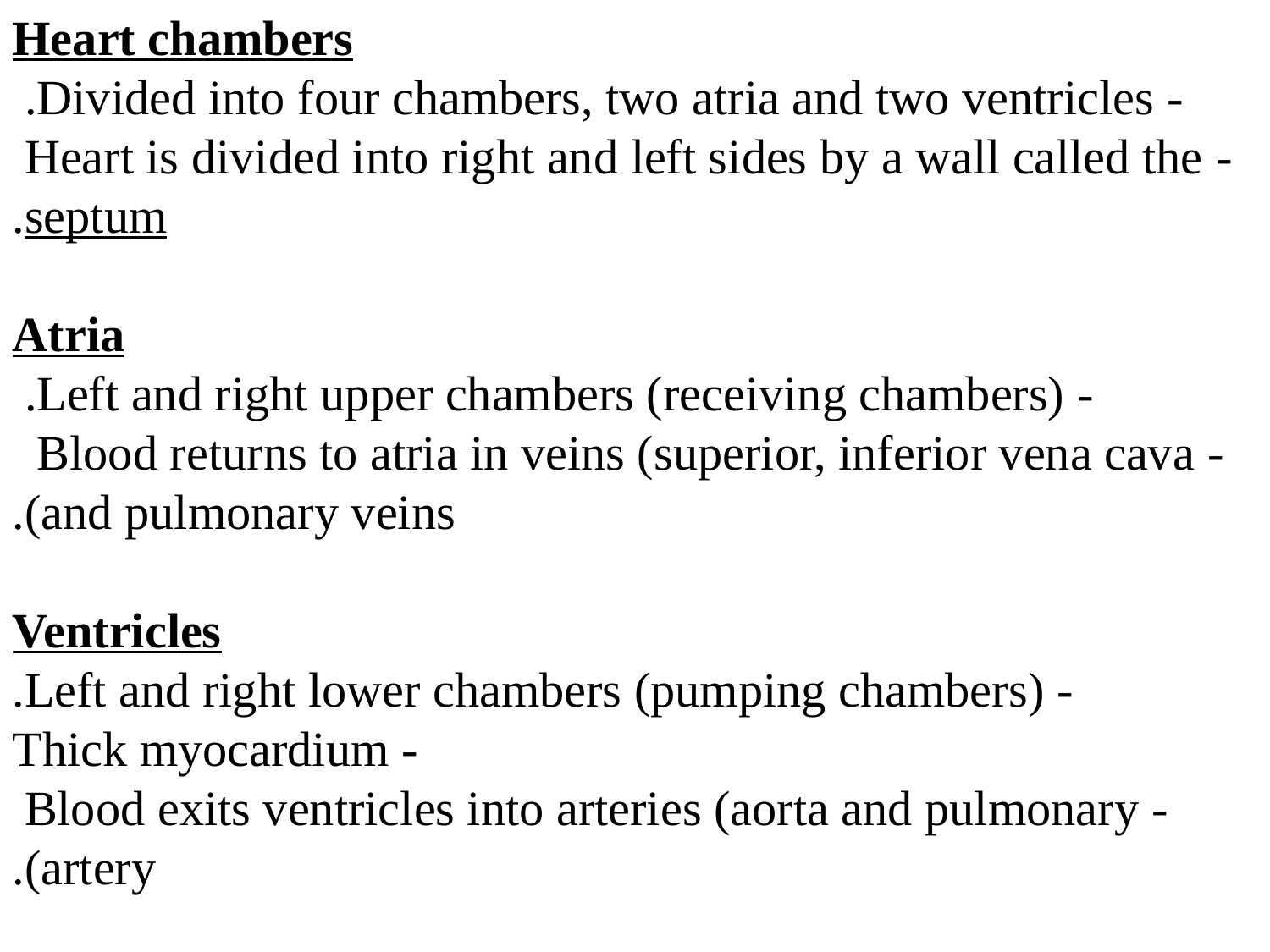

Heart chambers
- Divided into four chambers, two atria and two ventricles.
- Heart is divided into right and left sides by a wall called the
   septum.

Atria
- Left and right upper chambers (receiving chambers).
- Blood returns to atria in veins (superior, inferior vena cava
   and pulmonary veins).

Ventricles
- Left and right lower chambers (pumping chambers).
- Thick myocardium
- Blood exits ventricles into arteries (aorta and pulmonary
  artery).